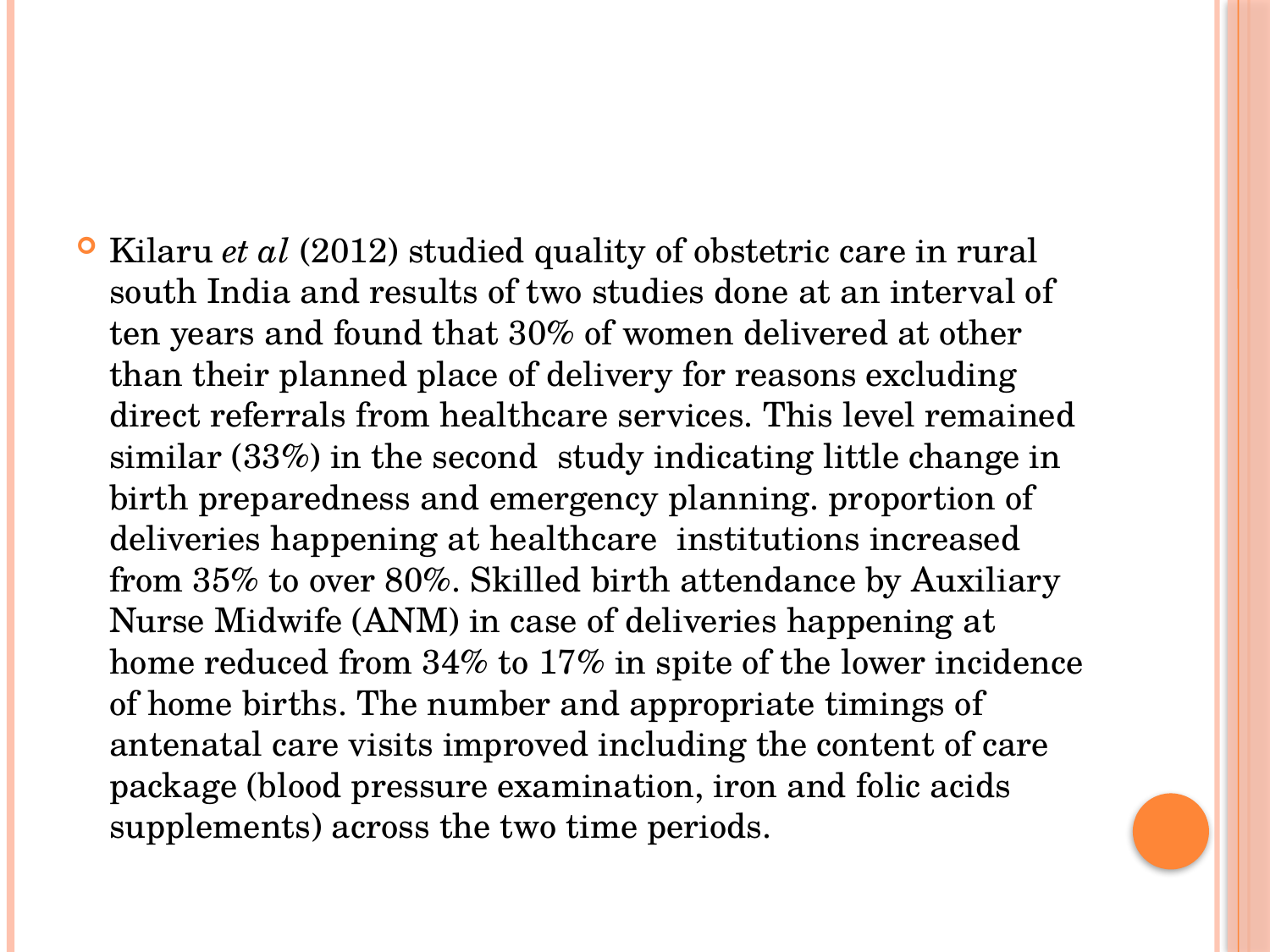

#
Kilaru et al (2012) studied quality of obstetric care in rural south India and results of two studies done at an interval of ten years and found that 30% of women delivered at other than their planned place of delivery for reasons excluding direct referrals from healthcare services. This level remained similar (33%) in the second  study indicating little change in birth preparedness and emergency planning. proportion of deliveries happening at healthcare  institutions increased from 35% to over 80%. Skilled birth attendance by Auxiliary Nurse Midwife (ANM) in case of deliveries happening at home reduced from 34% to 17% in spite of the lower incidence of home births. The number and appropriate timings of antenatal care visits improved including the content of care package (blood pressure examination, iron and folic acids supplements) across the two time periods.